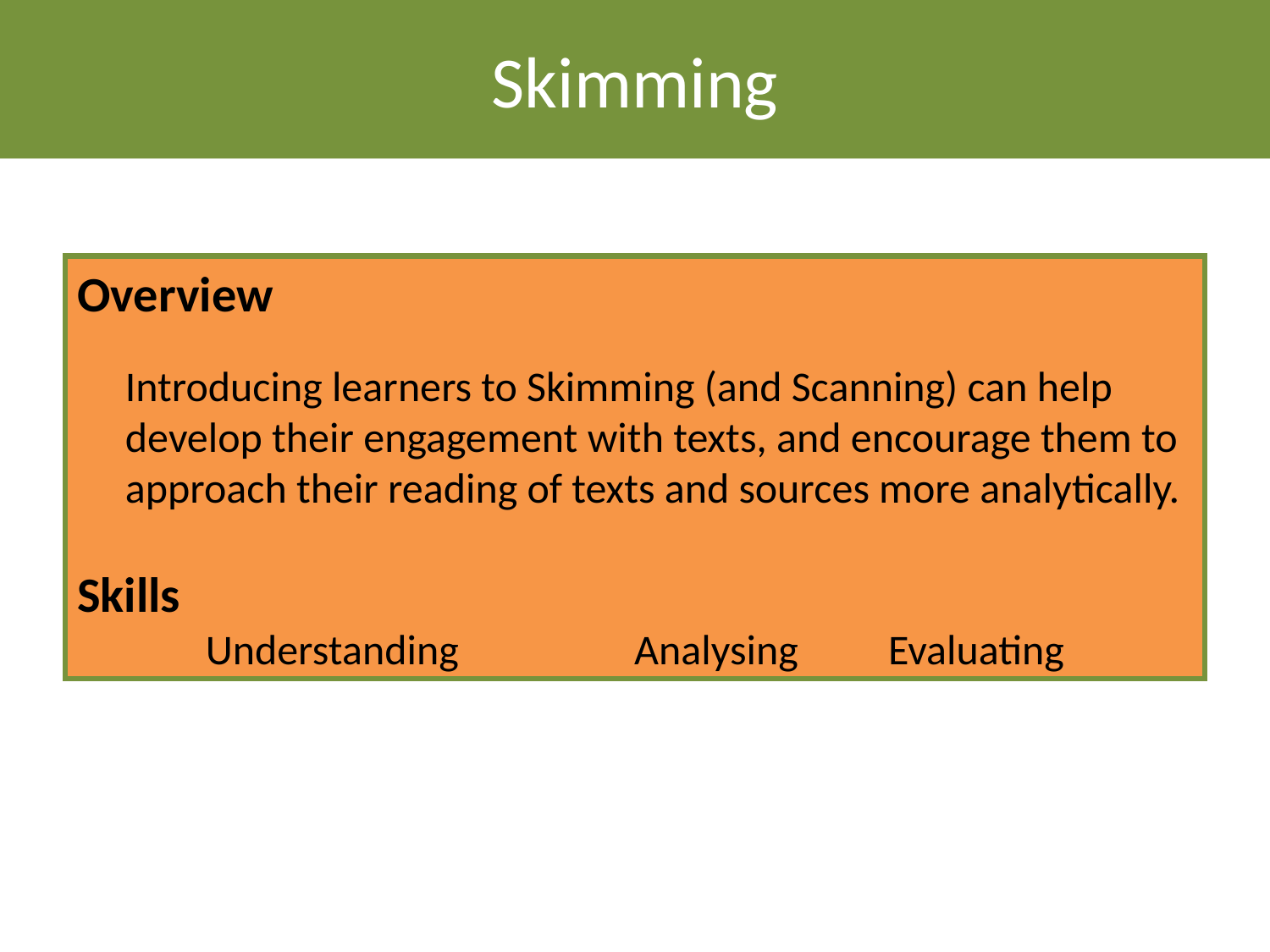

Skimming
Overview

	Introducing learners to Skimming (and Scanning) can help develop their engagement with texts, and encourage them to approach their reading of texts and sources more analytically.

Skills
Understanding	 	Analysing	Evaluating